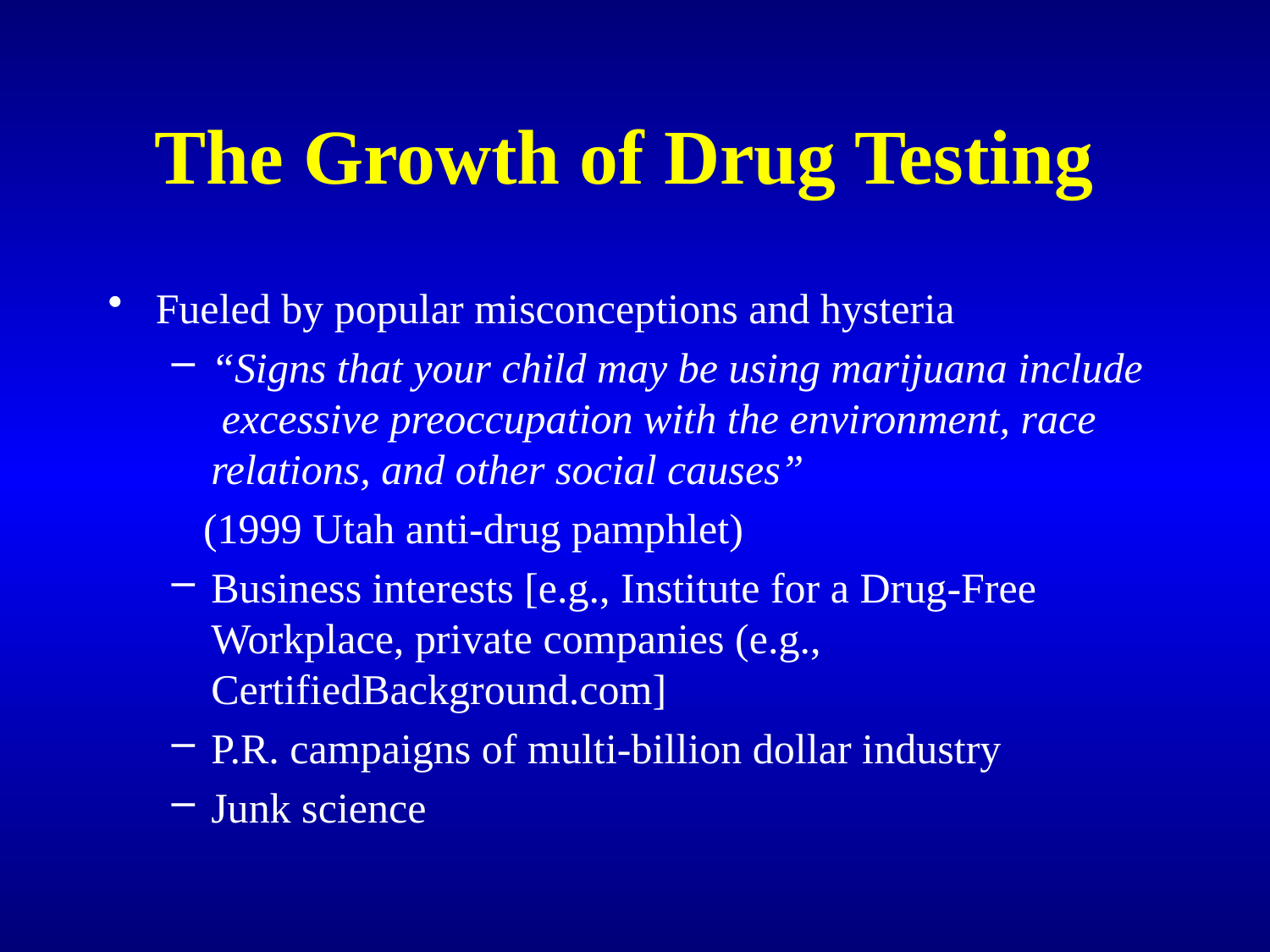

# The Growth of Drug Testing
Fueled by popular misconceptions and hysteria
“Signs that your child may be using marijuana include   excessive preoccupation with the environment, race relations, and other social causes”
   (1999 Utah anti-drug pamphlet)
Business interests [e.g., Institute for a Drug-Free Workplace, private companies (e.g., CertifiedBackground.com]
P.R. campaigns of multi-billion dollar industry
Junk science